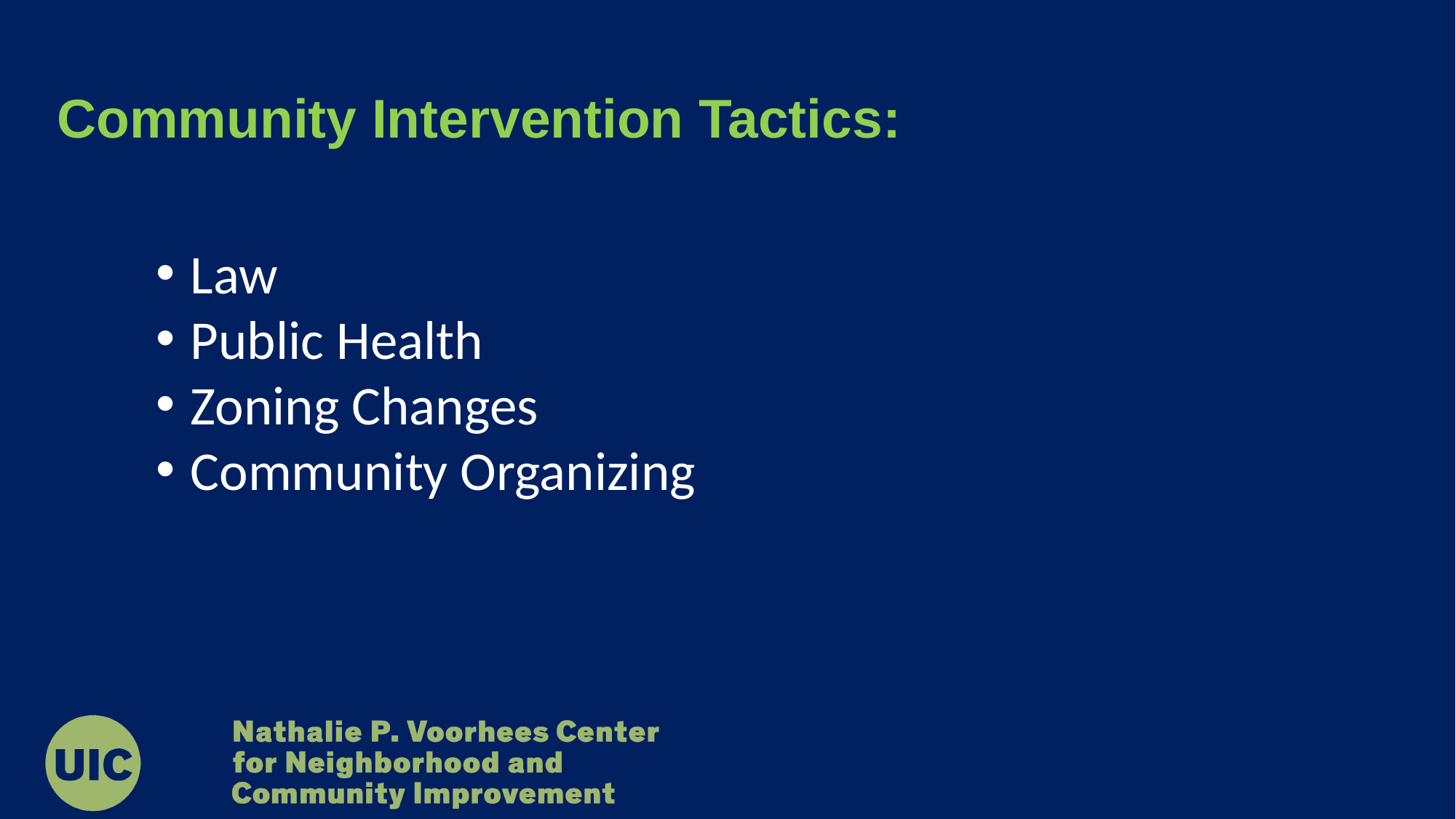

# Community Intervention Tactics:
Law
Public Health
Zoning Changes
Community Organizing